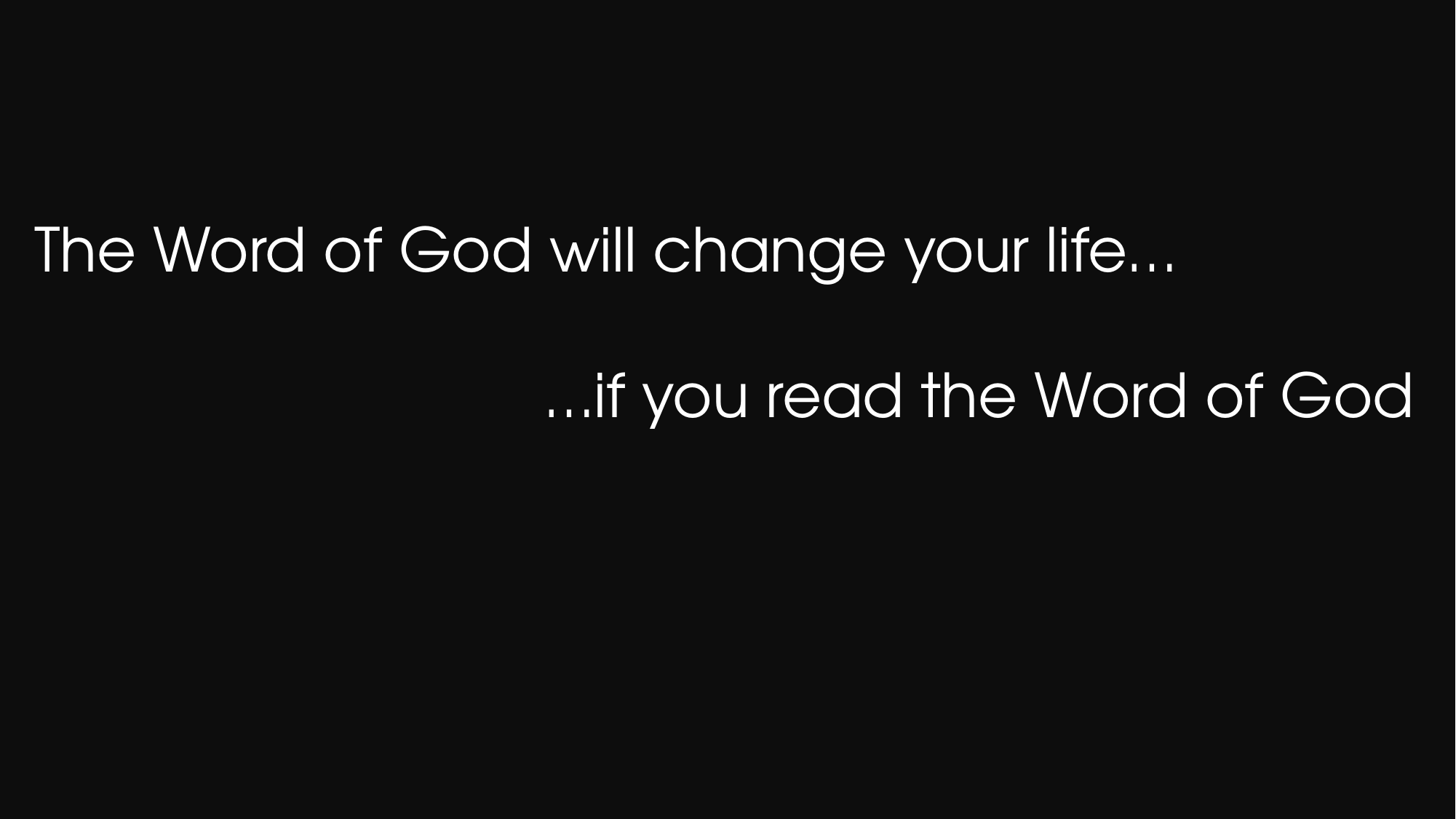

The Word of God will change your life…

…if you read the Word of God